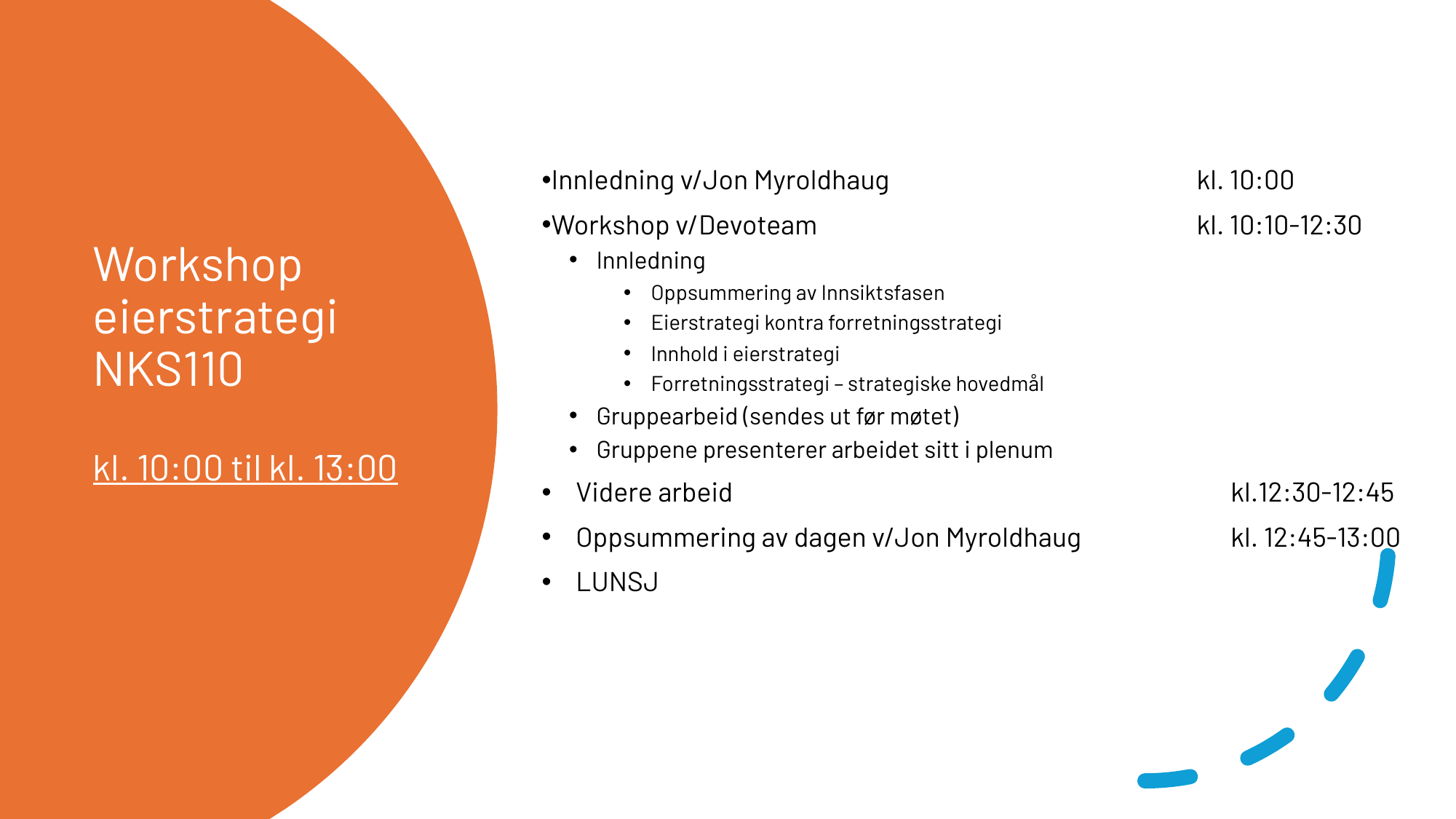

Innledning v/Jon Myroldhaug			kl. 10:00
Workshop v/Devoteam				kl. 10:10-12:30
Innledning
Oppsummering av Innsiktsfasen
Eierstrategi kontra forretningsstrategi
Innhold i eierstrategi
Forretningsstrategi – strategiske hovedmål
Gruppearbeid (sendes ut før møtet)
Gruppene presenterer arbeidet sitt i plenum
Videre arbeid					kl.12:30-12:45
Oppsummering av dagen v/Jon Myroldhaug		kl. 12:45-13:00
LUNSJ

# Workshop eierstrategi NKS110 kl. 10:00 til kl. 13:00